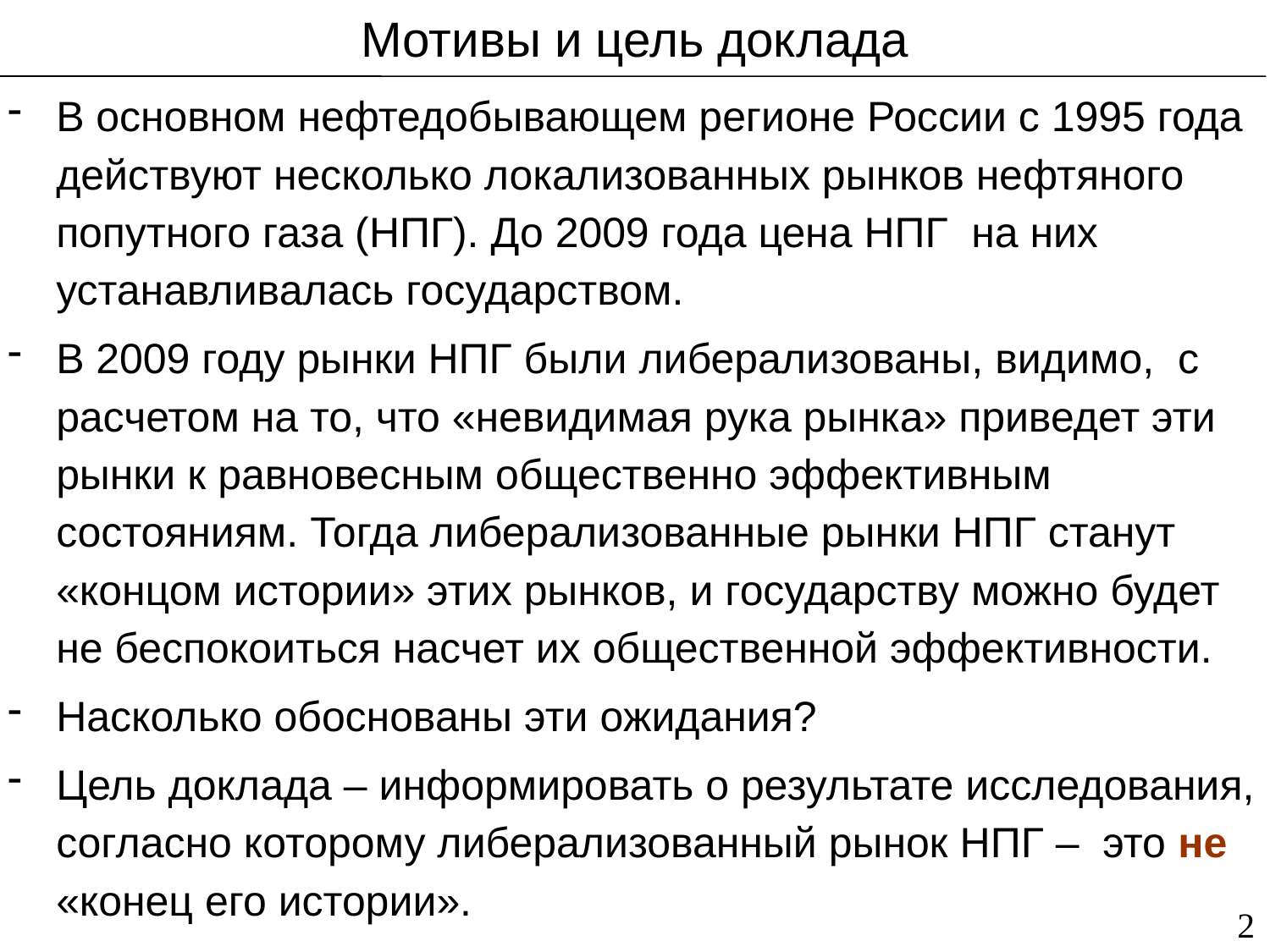

# Мотивы и цель доклада
В основном нефтедобывающем регионе России с 1995 года действуют несколько локализованных рынков нефтяного попутного газа (НПГ). До 2009 года цена НПГ  на них устанавливалась государством.
В 2009 году рынки НПГ были либерализованы, видимо,  с расчетом на то, что «невидимая рука рынка» приведет эти рынки к равновесным общественно эффективным состояниям. Тогда либерализованные рынки НПГ станут «концом истории» этих рынков, и государству можно будет не беспокоиться насчет их общественной эффективности.
Насколько обоснованы эти ожидания?
Цель доклада – информировать о результате исследования, согласно которому либерализованный рынок НПГ –  это не «конец его истории».

2